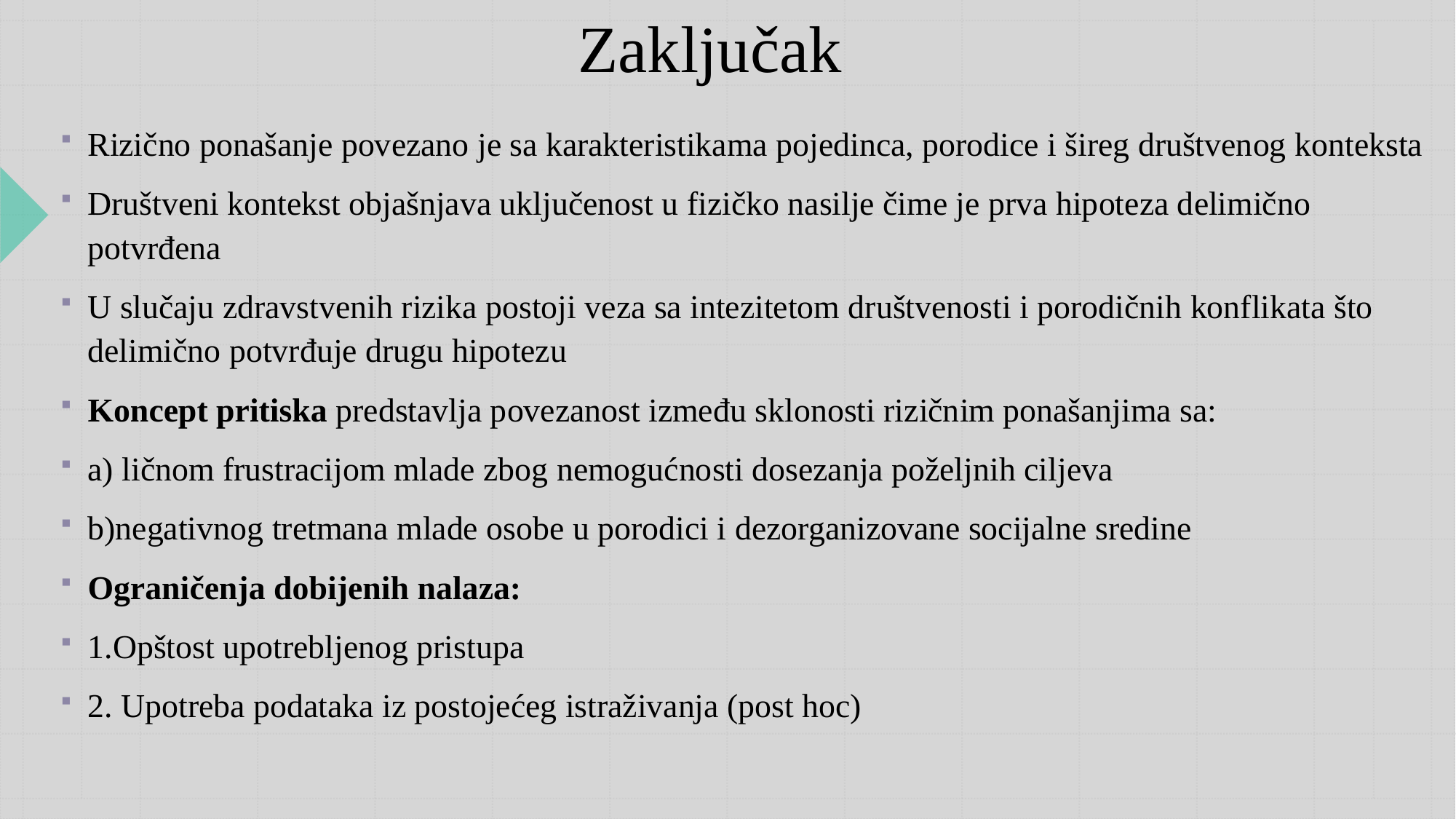

# Zaključak
Rizično ponašanje povezano je sa karakteristikama pojedinca, porodice i šireg društvenog konteksta
Društveni kontekst objašnjava uključenost u fizičko nasilje čime je prva hipoteza delimično potvrđena
U slučaju zdravstvenih rizika postoji veza sa intezitetom društvenosti i porodičnih konflikata što delimično potvrđuje drugu hipotezu
Koncept pritiska predstavlja povezanost između sklonosti rizičnim ponašanjima sa:
a) ličnom frustracijom mlade zbog nemogućnosti dosezanja poželjnih ciljeva
b)negativnog tretmana mlade osobe u porodici i dezorganizovane socijalne sredine
Ograničenja dobijenih nalaza:
1.Opštost upotrebljenog pristupa
2. Upotreba podataka iz postojećeg istraživanja (post hoc)